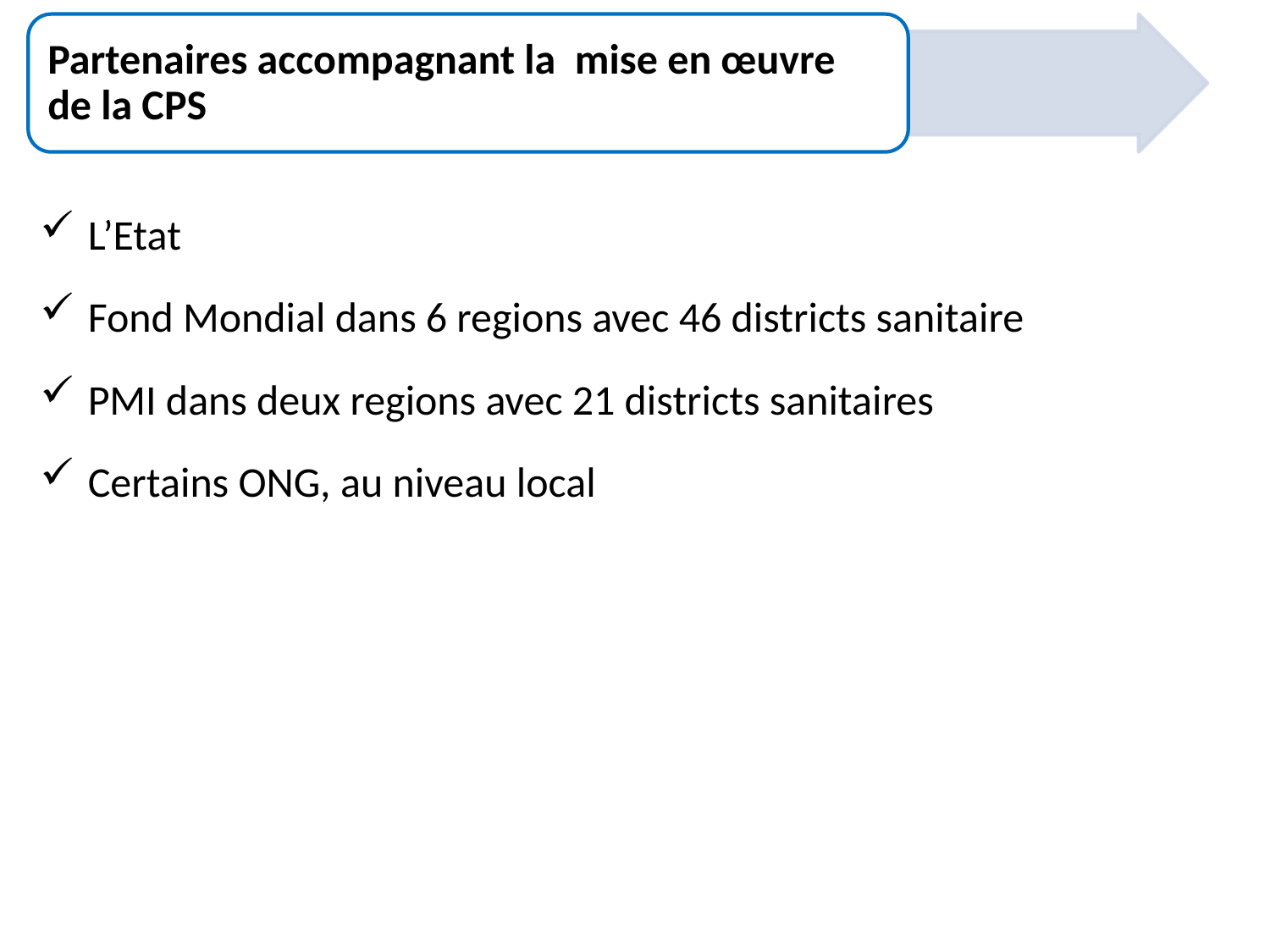

Partenaires accompagnant la  mise en œuvre de la CPS
L’Etat
Fond Mondial dans 6 regions avec 46 districts sanitaire
PMI dans deux regions avec 21 districts sanitaires
Certains ONG, au niveau local